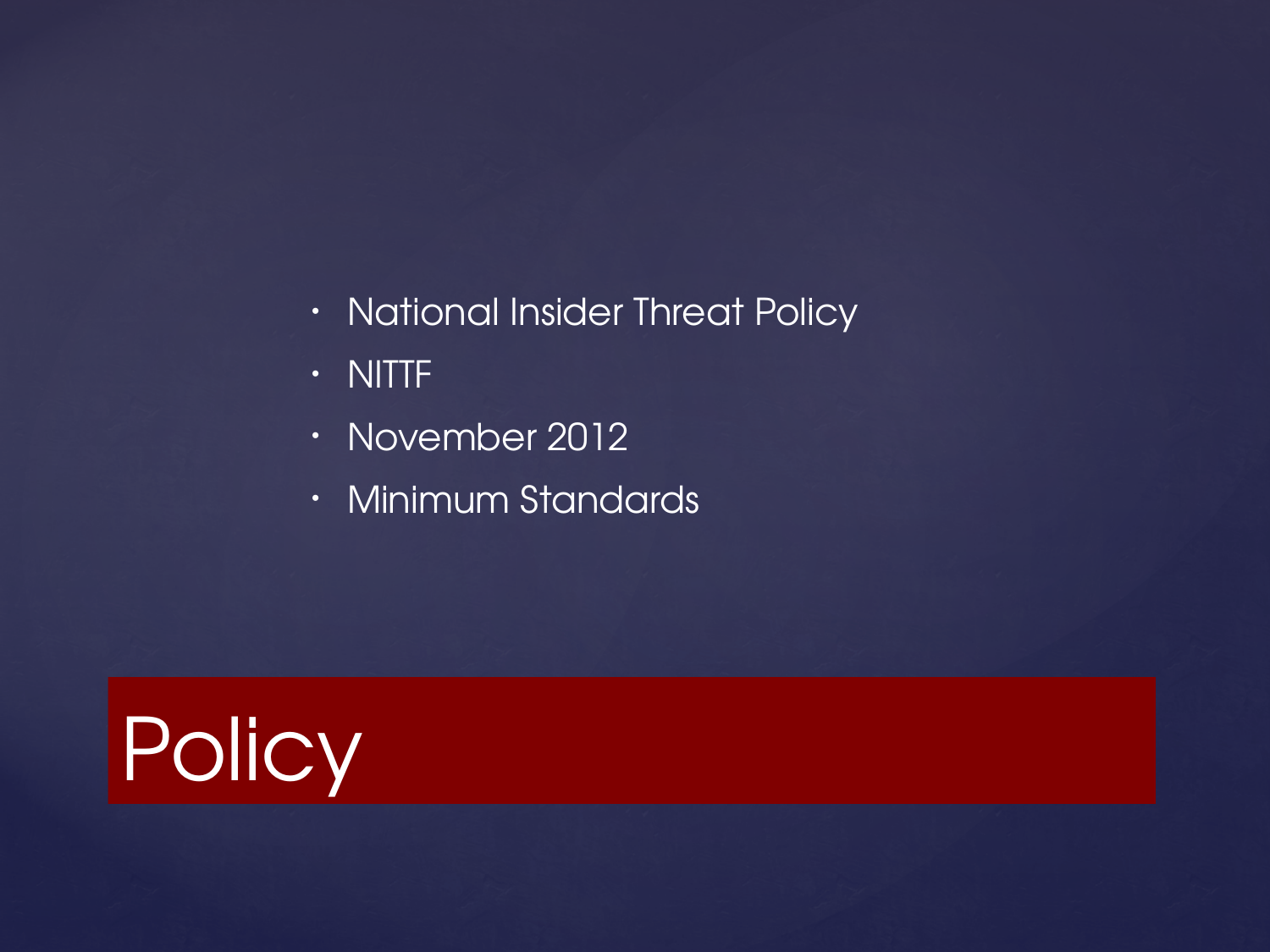

National Insider Threat Policy
NITTF
November 2012
Minimum Standards
# Policy